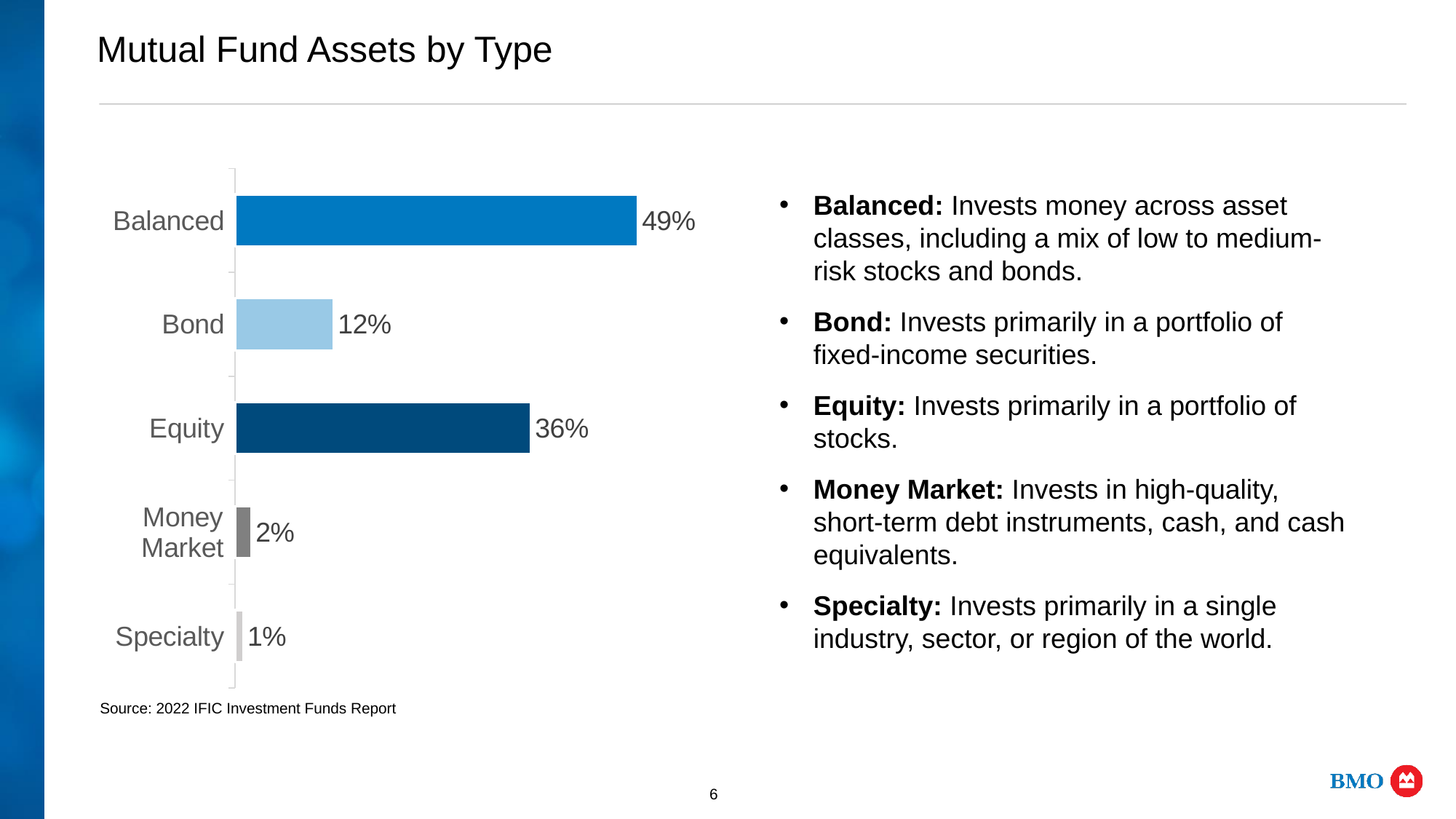

# Mutual Fund Assets by Type

### Chart

| Category | Column1 |
|---|---|
| Balanced | 0.49 |
| Bond | 0.12 |
| Equity | 0.36 |
| Money Market | 0.02 |
| Specialty | 0.01 |
Balanced: Invests money across asset classes, including a mix of low to medium-risk stocks and bonds.
Bond: Invests primarily in a portfolio of fixed-income securities.
Equity: Invests primarily in a portfolio of stocks.
Money Market: Invests in high-quality, short-term debt instruments, cash, and cash equivalents.
Specialty: Invests primarily in a single industry, sector, or region of the world.
Source: 2022 IFIC Investment Funds Report
6